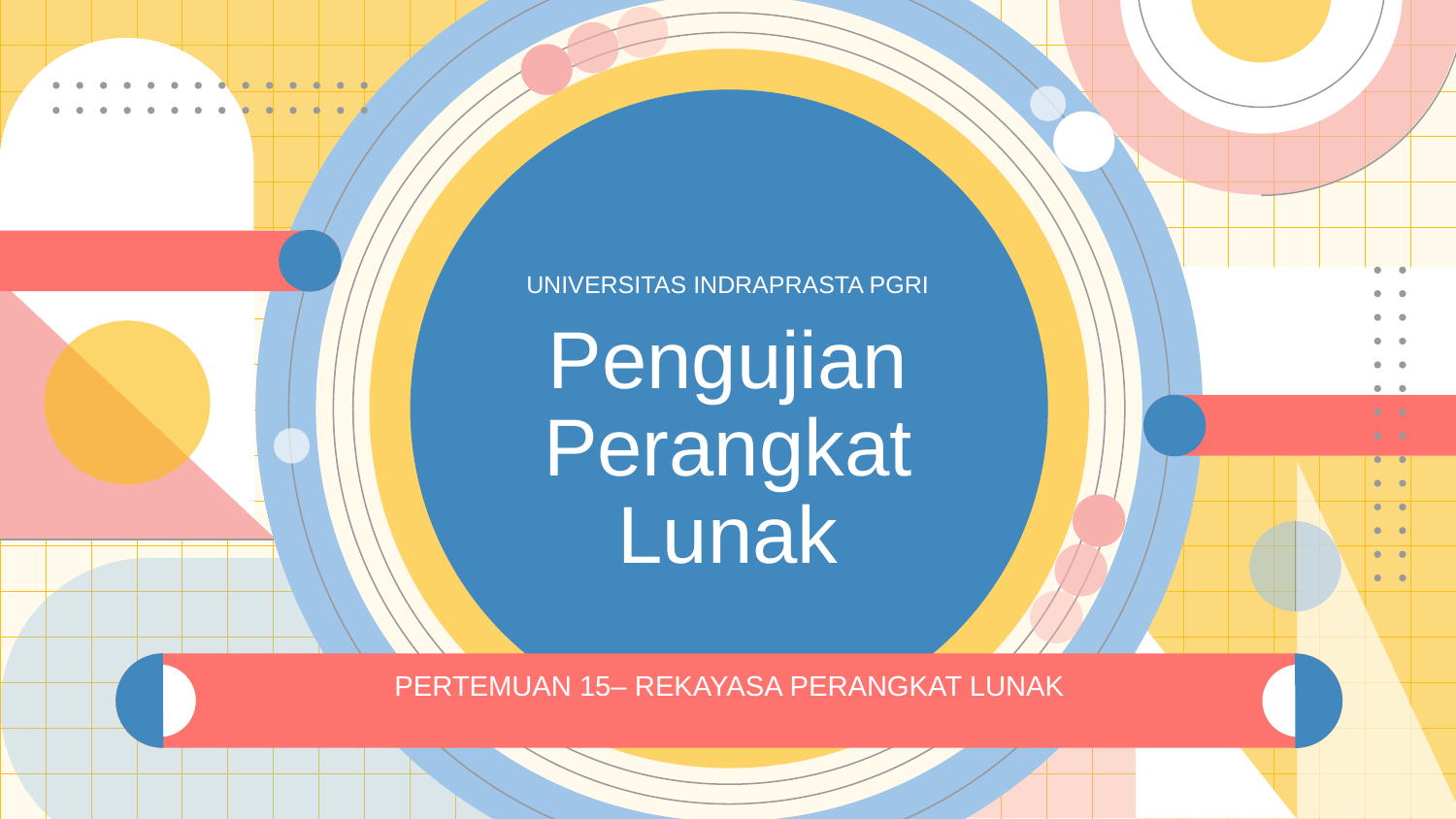

UNIVERSITAS INDRAPRASTA PGRI
# Pengujian Perangkat Lunak
PERTEMUAN 15– REKAYASA PERANGKAT LUNAK